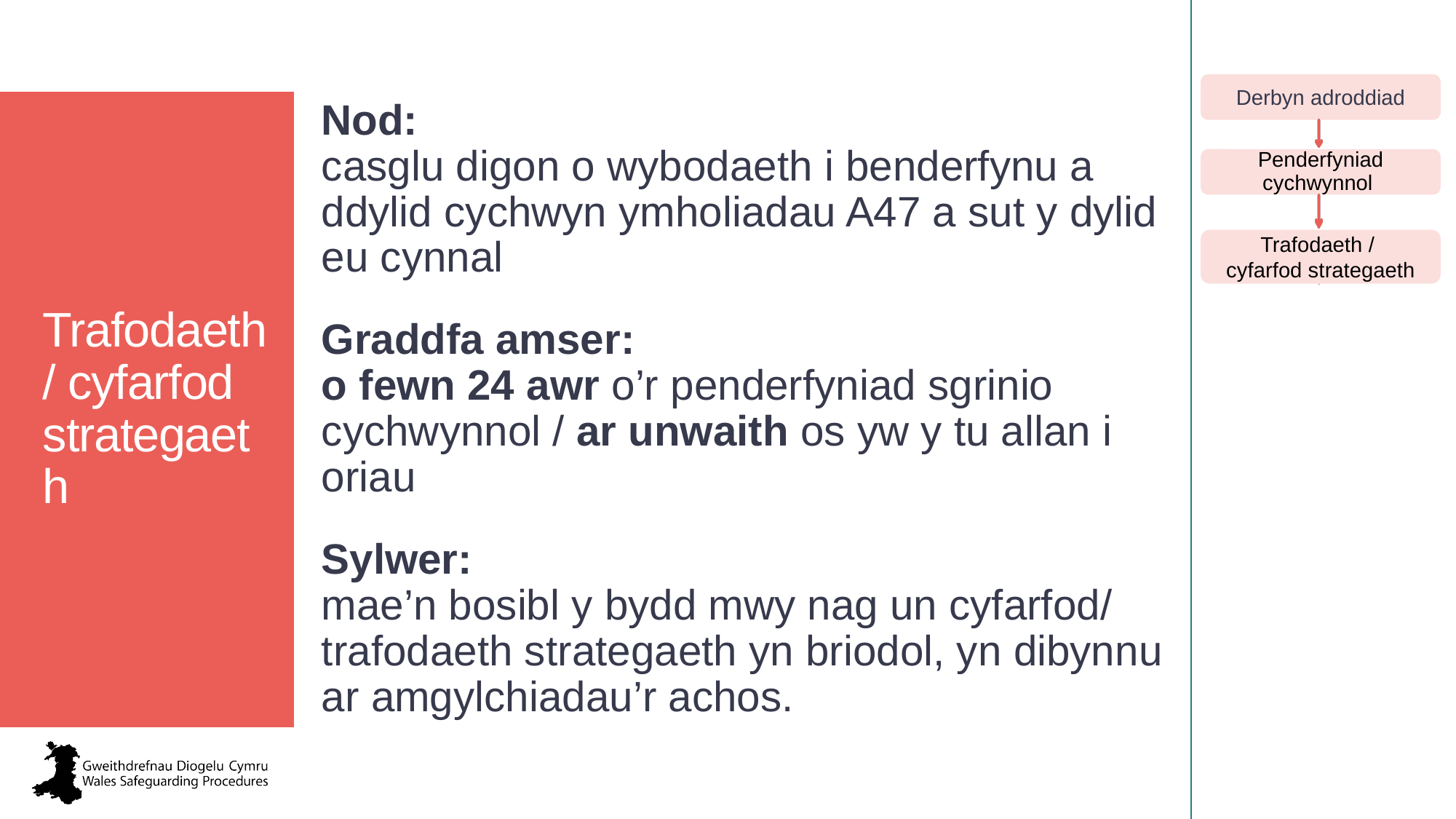

Trafodaeth/ cyfarfod strategaeth
Nod:
casglu digon o wybodaeth i benderfynu a ddylid cychwyn ymholiadau A47 a sut y dylid eu cynnal
Graddfa amser:
o fewn 24 awr o’r penderfyniad sgrinio cychwynnol / ar unwaith os yw y tu allan i oriau
Sylwer:
mae’n bosibl y bydd mwy nag un cyfarfod/ trafodaeth strategaeth yn briodol, yn dibynnu ar amgylchiadau’r achos.